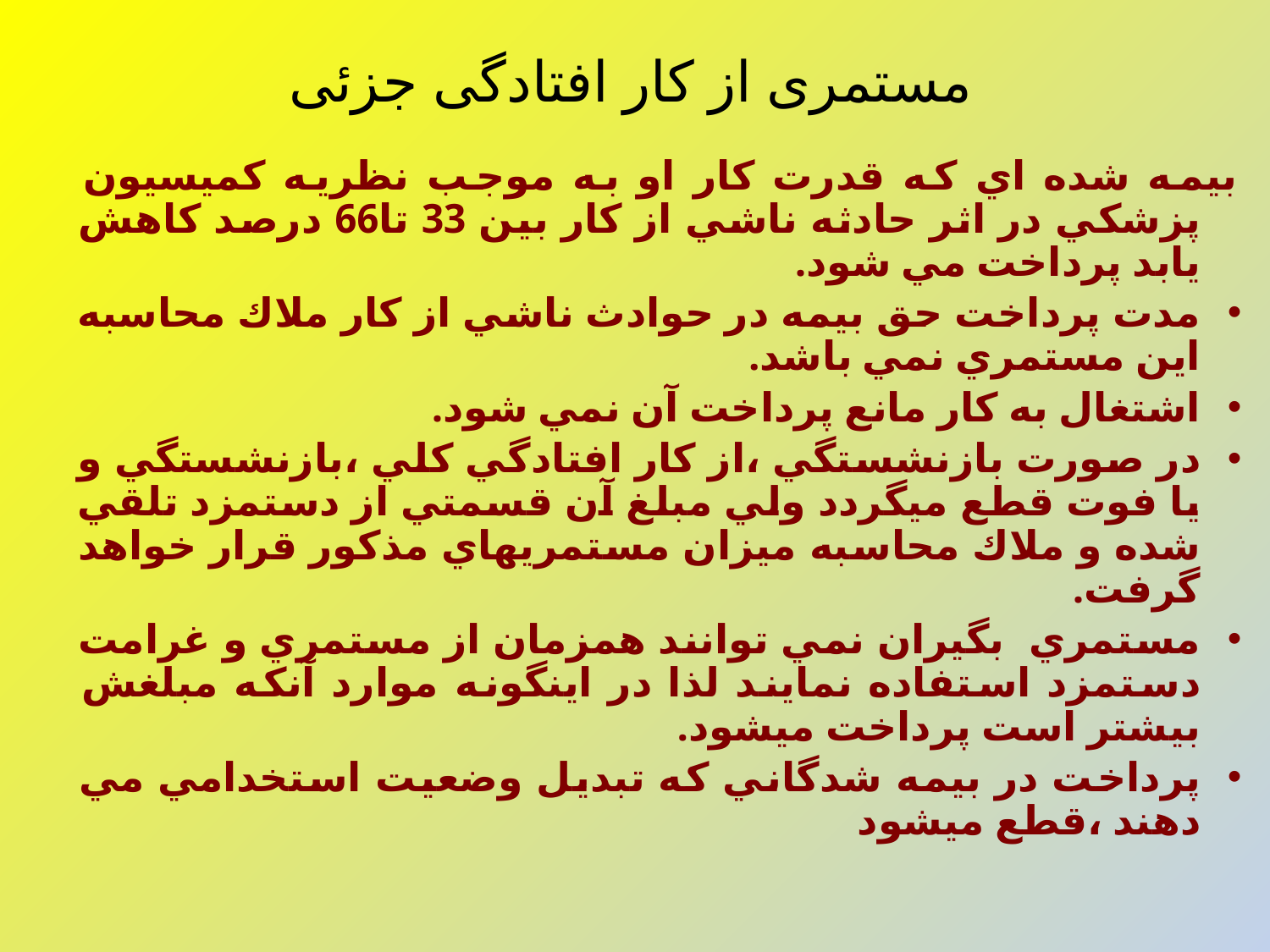

# مستمری از کار افتادگی جزئی
بيمه شده اي كه قدرت كار او به موجب نظريه كميسيون پزشكي در اثر حادثه ناشي از كار بين 33 تا66 درصد كاهش يابد پرداخت مي شود.
مدت پرداخت حق بيمه در حوادث ناشي از كار ملاك محاسبه اين مستمري نمي باشد.
اشتغال به كار مانع پرداخت آن نمي شود.
در صورت بازنشستگي ،از كار افتادگي كلي ،بازنشستگي و يا فوت قطع ميگردد ولي مبلغ آن قسمتي از دستمزد تلقي شده و ملاك محاسبه ميزان مستمريهاي مذكور قرار خواهد گرفت.
مستمري  بگيران نمي توانند همزمان از مستمري و غرامت دستمزد استفاده نمايند لذا در اينگونه موارد آنكه مبلغش بيشتر است پرداخت ميشود.
پرداخت در بيمه شدگاني كه تبديل وضعيت استخدامي مي دهند ،قطع ميشود